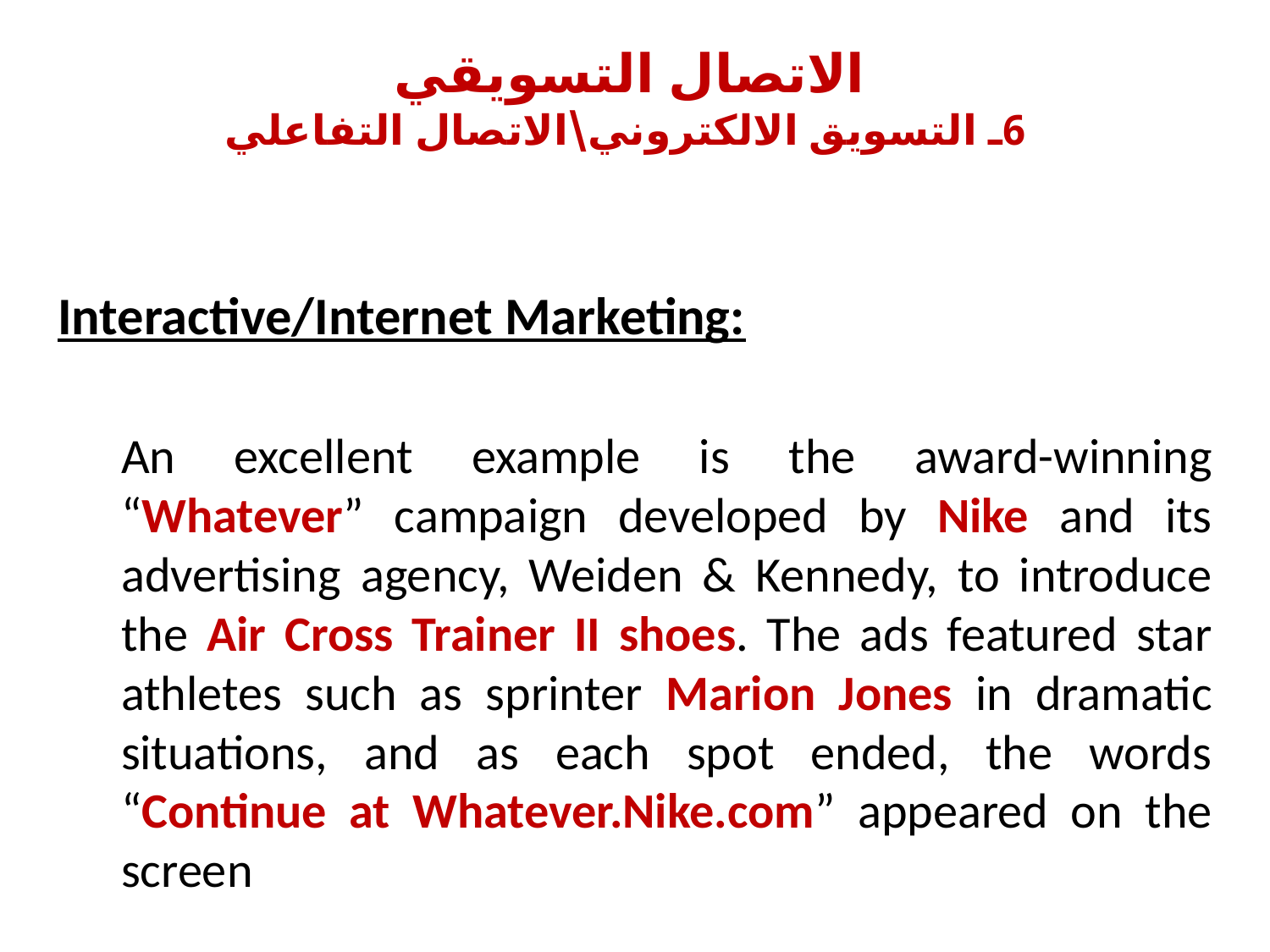

# الاتصال التسويقي 6ـ التسويق الالكتروني\الاتصال التفاعلي

Interactive/Internet Marketing:

An excellent example is the award-winning “Whatever” campaign developed by Nike and its advertising agency, Weiden & Kennedy, to introduce the Air Cross Trainer II shoes. The ads featured star athletes such as sprinter Marion Jones in dramatic situations, and as each spot ended, the words “Continue at Whatever.Nike.com” appeared on the screen